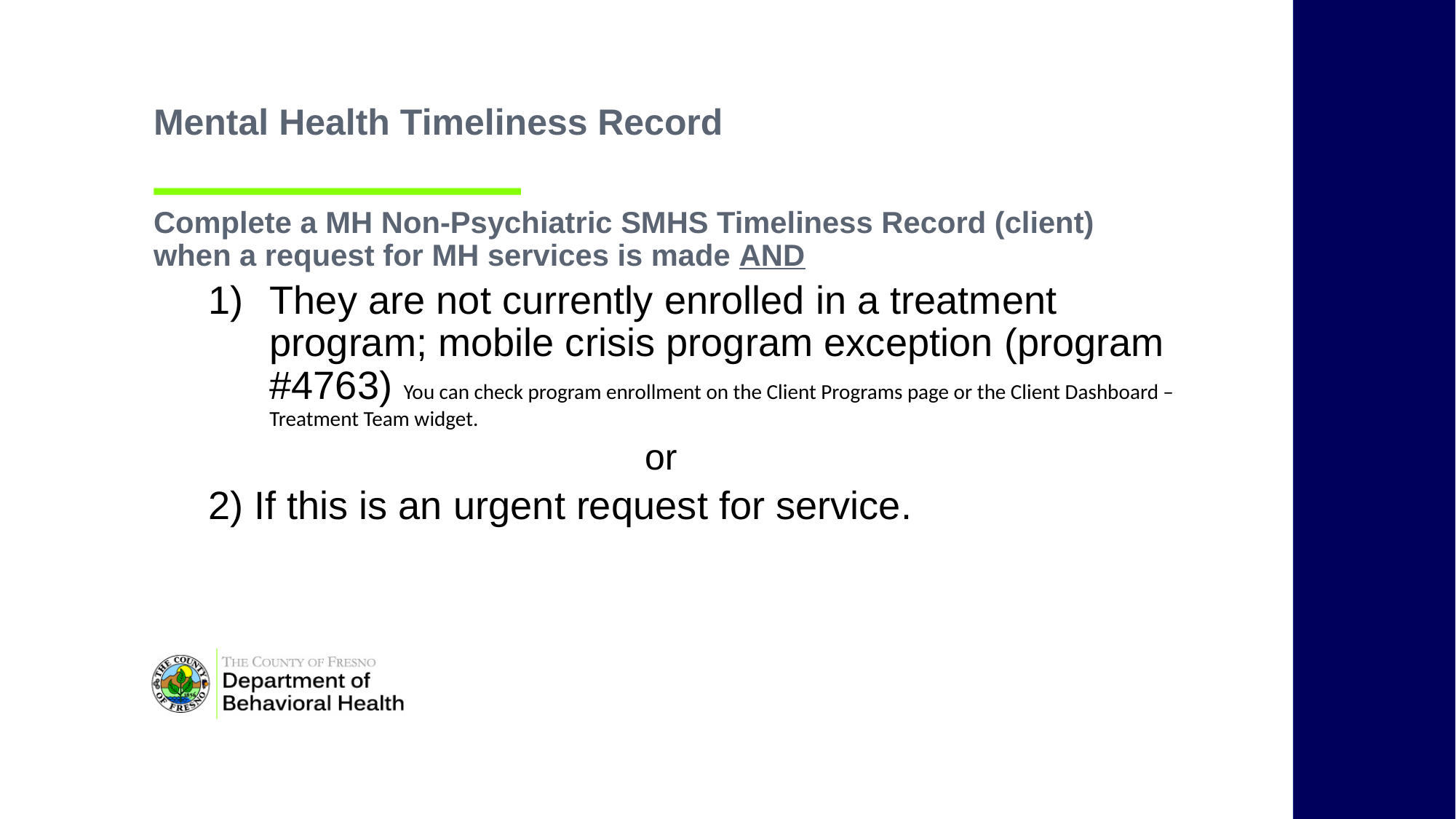

Mental Health Timeliness Record
Complete a MH Non-Psychiatric SMHS Timeliness Record (client) when a request for MH services is made AND​
They are not currently enrolled in a treatment program; mobile crisis program exception (program #4763) You can check program enrollment on the Client Programs page or the Client Dashboard – Treatment Team widget.
				or
2) If this is an urgent request for service.​